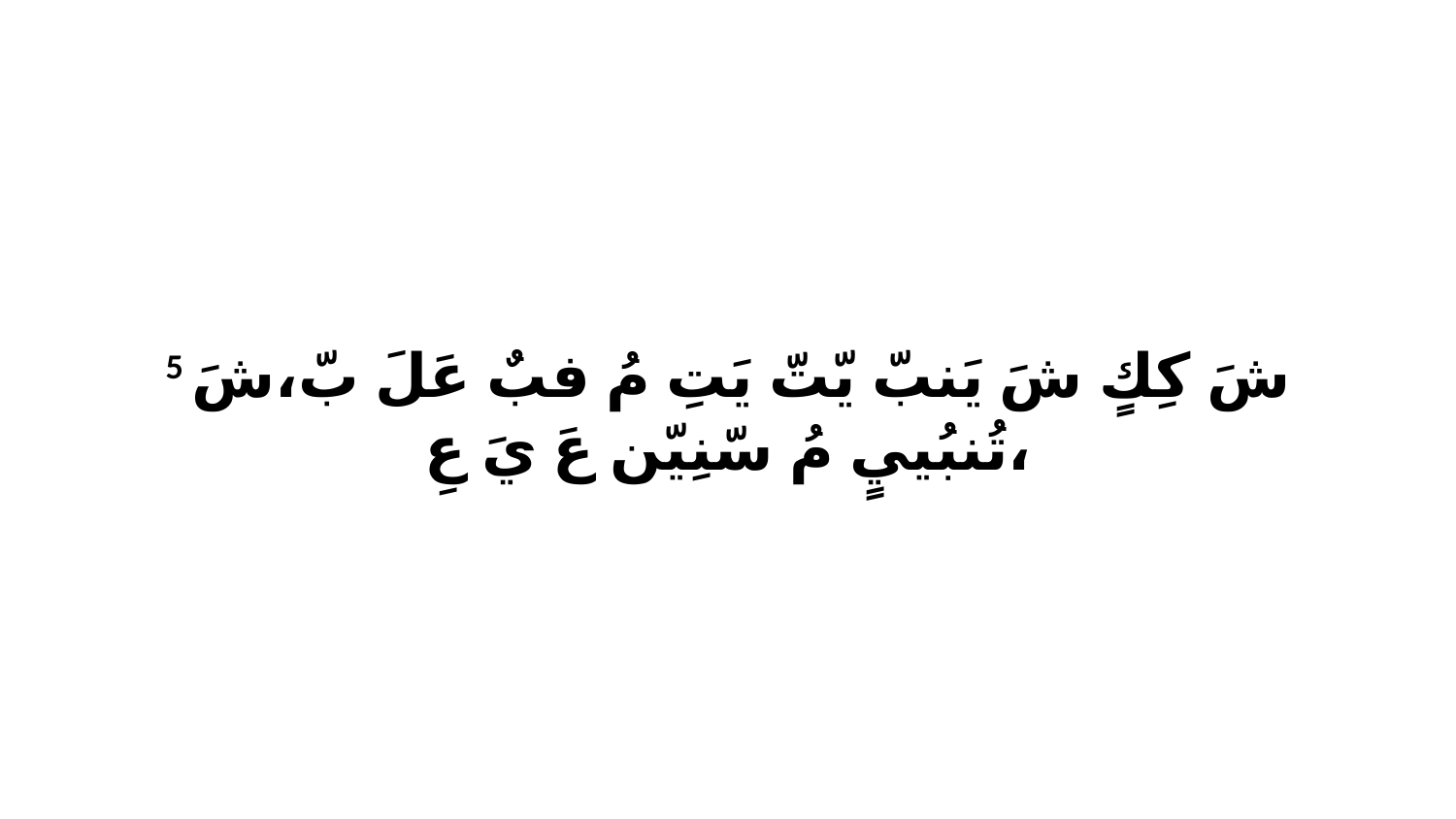

5 شَ كِكٍ شَ يَنبّ يّتّ يَتِ مُ فبٌ عَلَ بّ،شَ تُنبُييٍ مُ سّنِيّن عَ يَ عِ،